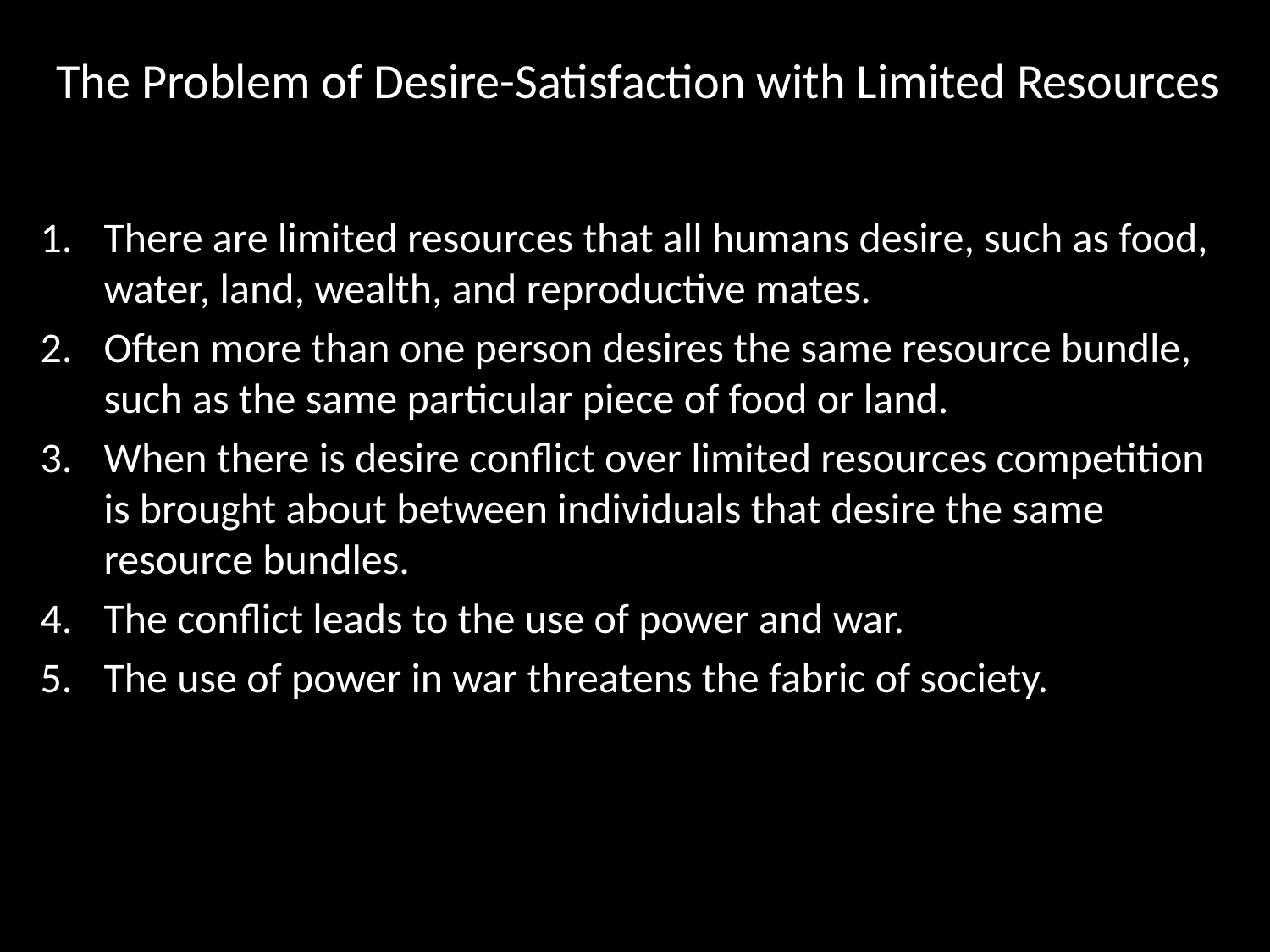

# The Problem of Desire-Satisfaction with Limited Resources

There are limited resources that all humans desire, such as food, water, land, wealth, and reproductive mates.
Often more than one person desires the same resource bundle, such as the same particular piece of food or land.
When there is desire conflict over limited resources competition is brought about between individuals that desire the same resource bundles.
The conflict leads to the use of power and war.
The use of power in war threatens the fabric of society.